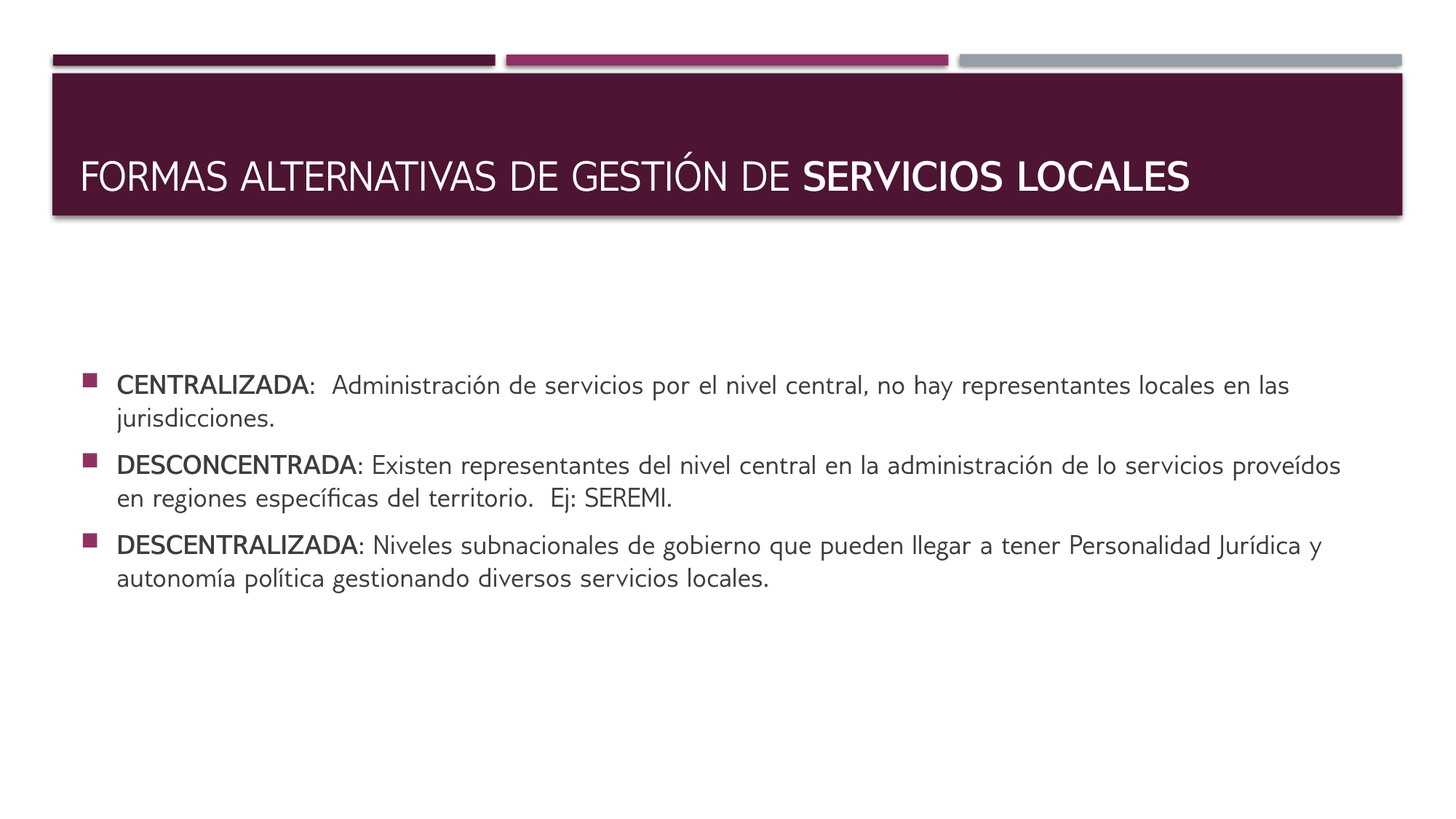

# Formas alternativas de gestión de servicios locales
CENTRALIZADA:  Administración de servicios por el nivel central, no hay representantes locales en las jurisdicciones.
DESCONCENTRADA: Existen representantes del nivel central en la administración de lo servicios proveídos en regiones específicas del territorio.  Ej: SEREMI.
DESCENTRALIZADA: Niveles subnacionales de gobierno que pueden llegar a tener Personalidad Jurídica y autonomía política gestionando diversos servicios locales.